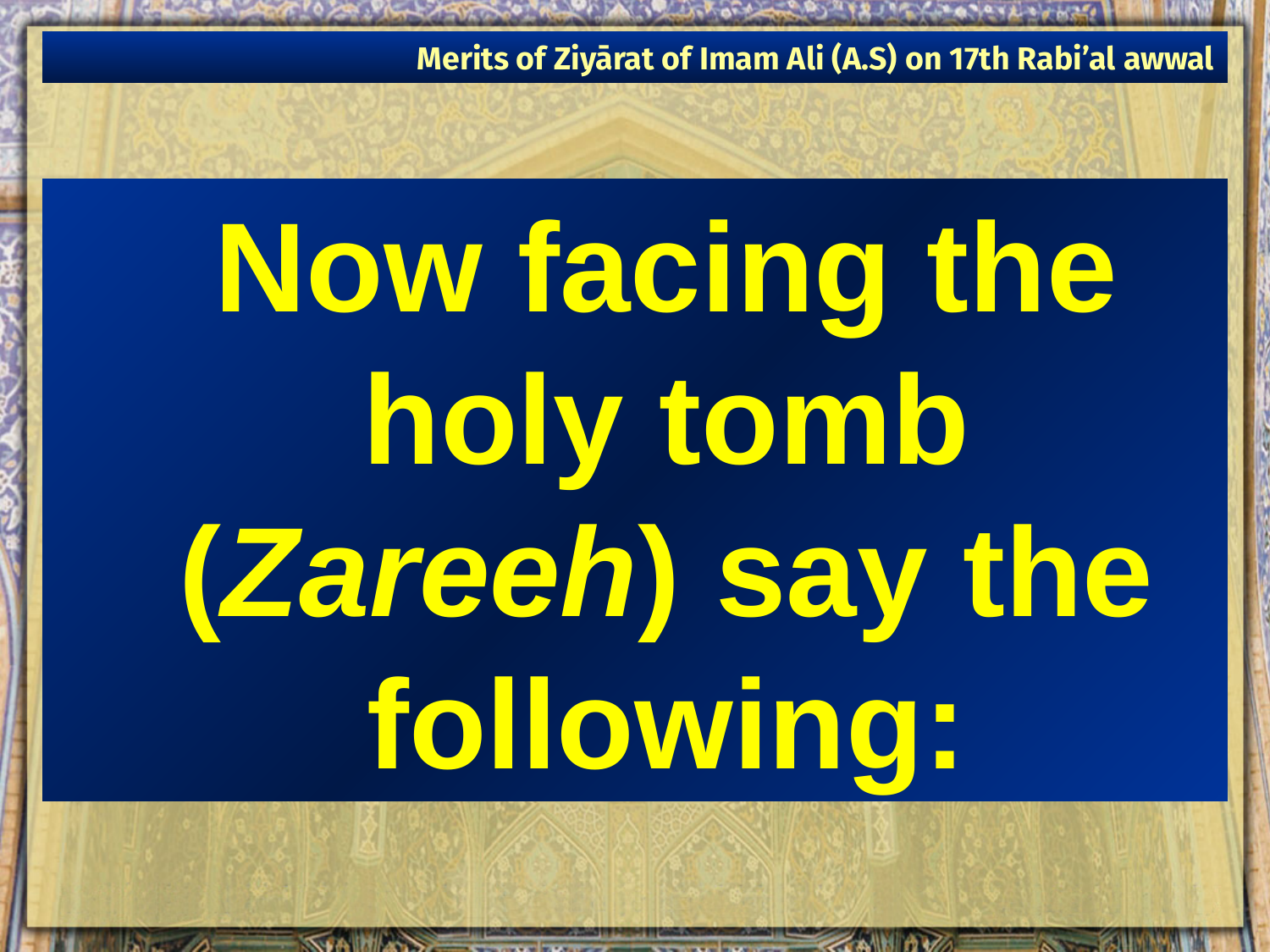

Merits of Ziyārat of Imam Ali (A.S) on 17th Rabi’al awwal
Now facing the holy tomb (Zareeh) say the following: